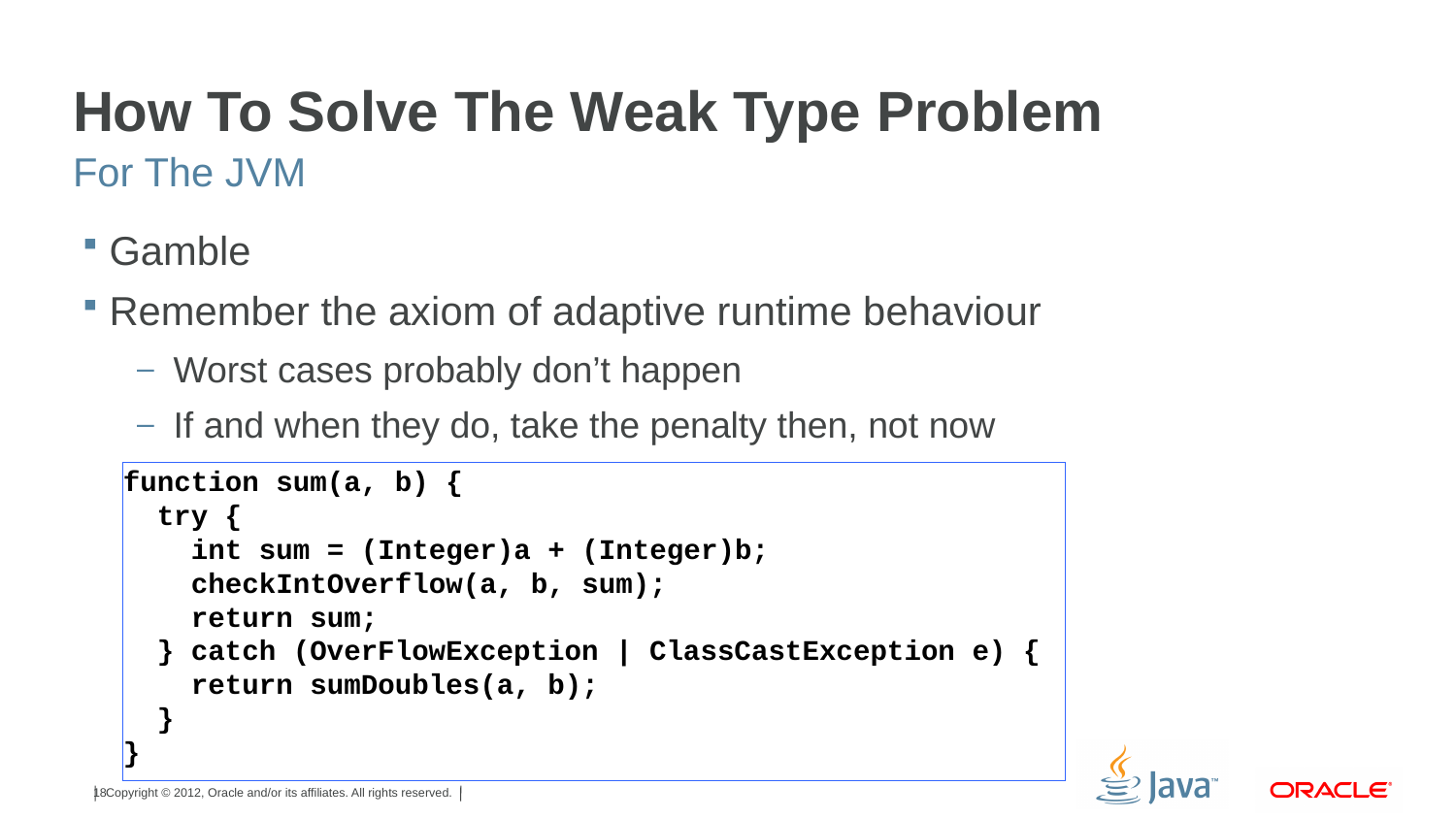

# How To Solve The Weak Type Problem
For The JVM
Gamble
Remember the axiom of adaptive runtime behaviour
Worst cases probably don’t happen
If and when they do, take the penalty then, not now

function sum(a, b) {
  try {
    int sum = (Integer)a + (Integer)b;
    checkIntOverflow(a, b, sum);
    return sum;
  } catch (OverFlowException | ClassCastException e) {
    return sumDoubles(a, b);
  }
}